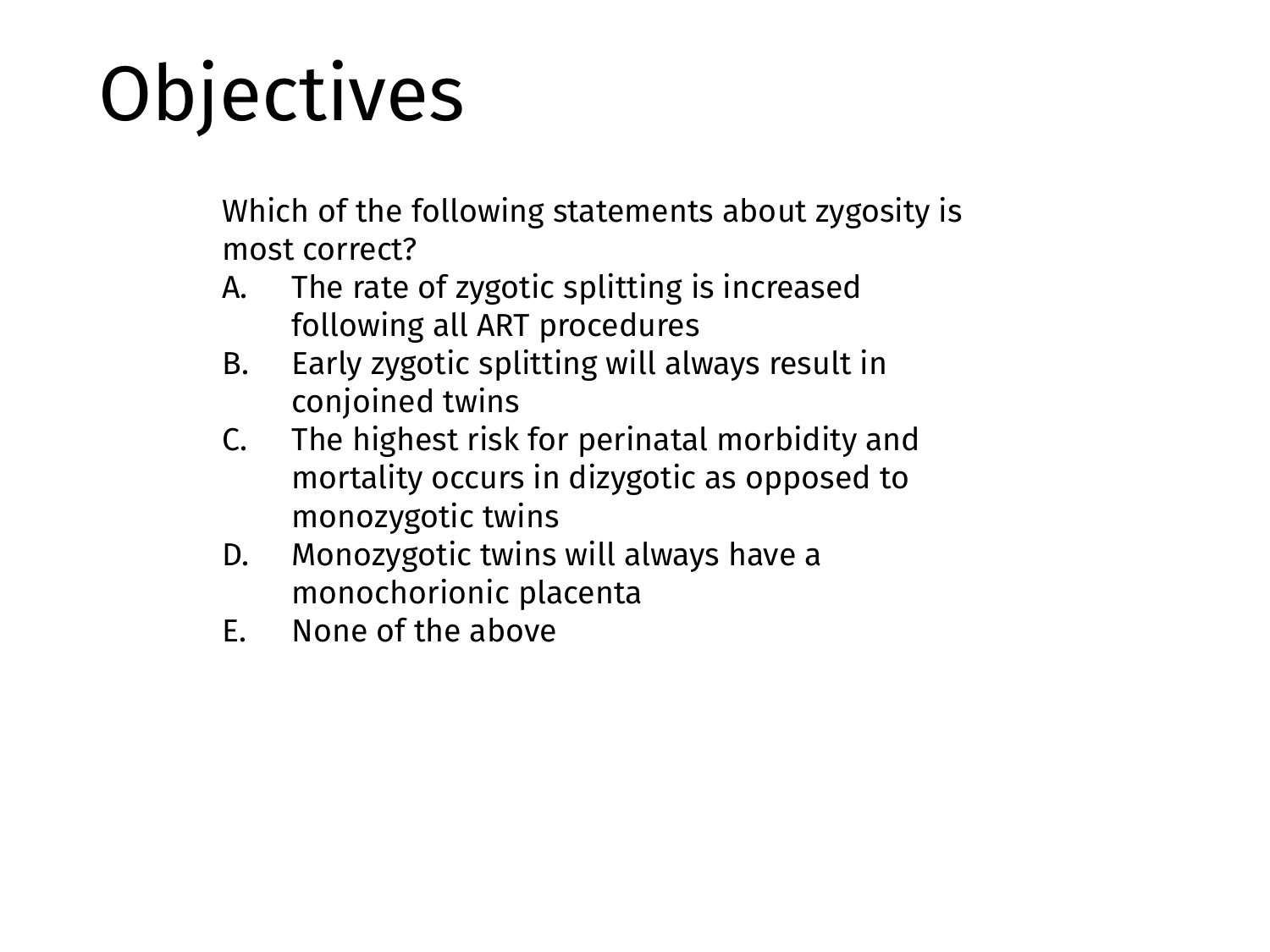

# Objectives
Which of the following statements about zygosity is most correct?
The rate of zygotic splitting is increased following all ART procedures
Early zygotic splitting will always result in conjoined twins
The highest risk for perinatal morbidity and mortality occurs in dizygotic as opposed to monozygotic twins
Monozygotic twins will always have a monochorionic placenta
None of the above